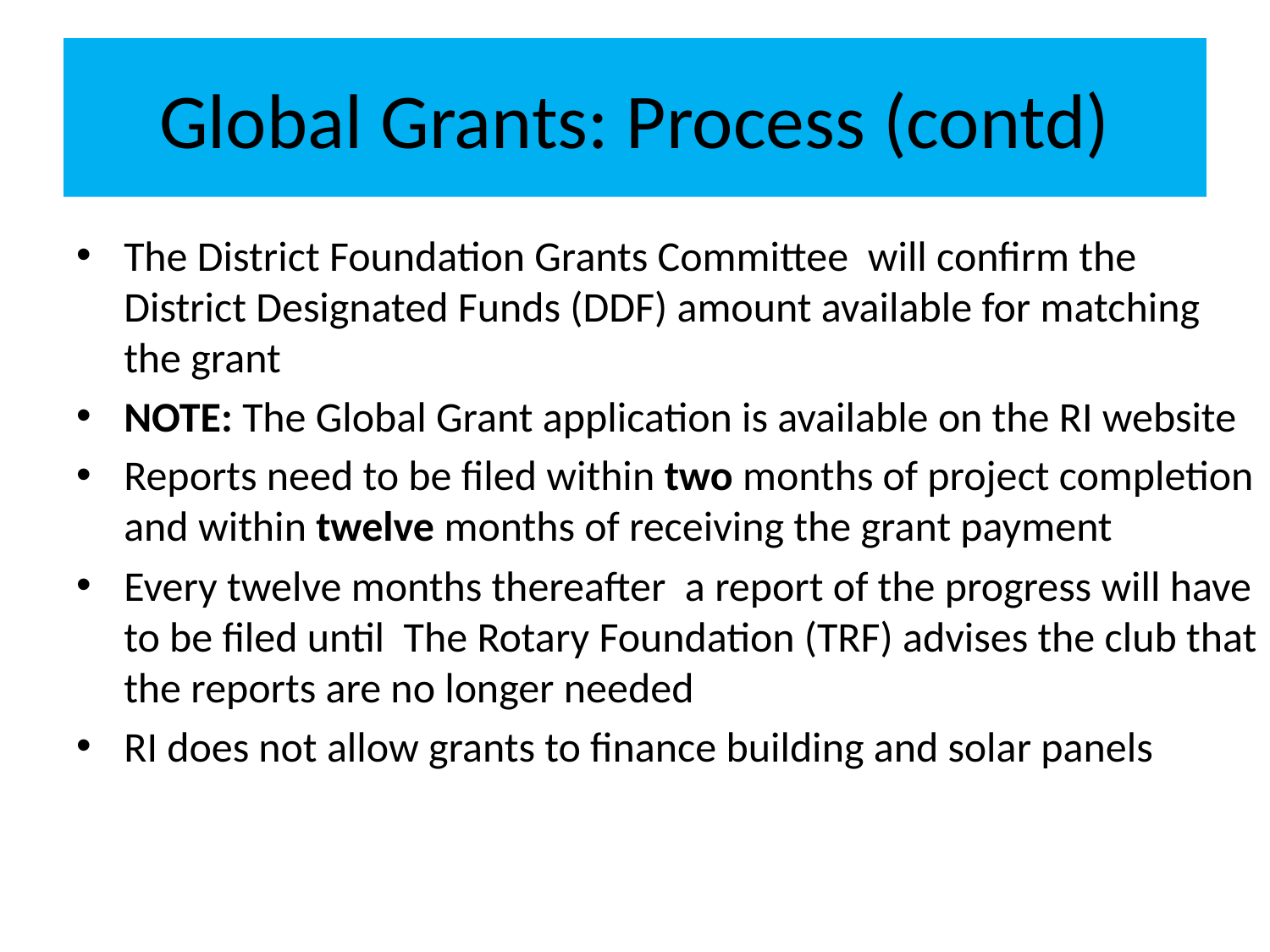

# Global Grants: Process (contd)
The District Foundation Grants Committee  will confirm the  District Designated Funds (DDF) amount available for matching the grant
NOTE: The Global Grant application is available on the RI website
Reports need to be filed within two months of project completion and within twelve months of receiving the grant payment
Every twelve months thereafter  a report of the progress will have to be filed until  The Rotary Foundation (TRF) advises the club that the reports are no longer needed
RI does not allow grants to finance building and solar panels